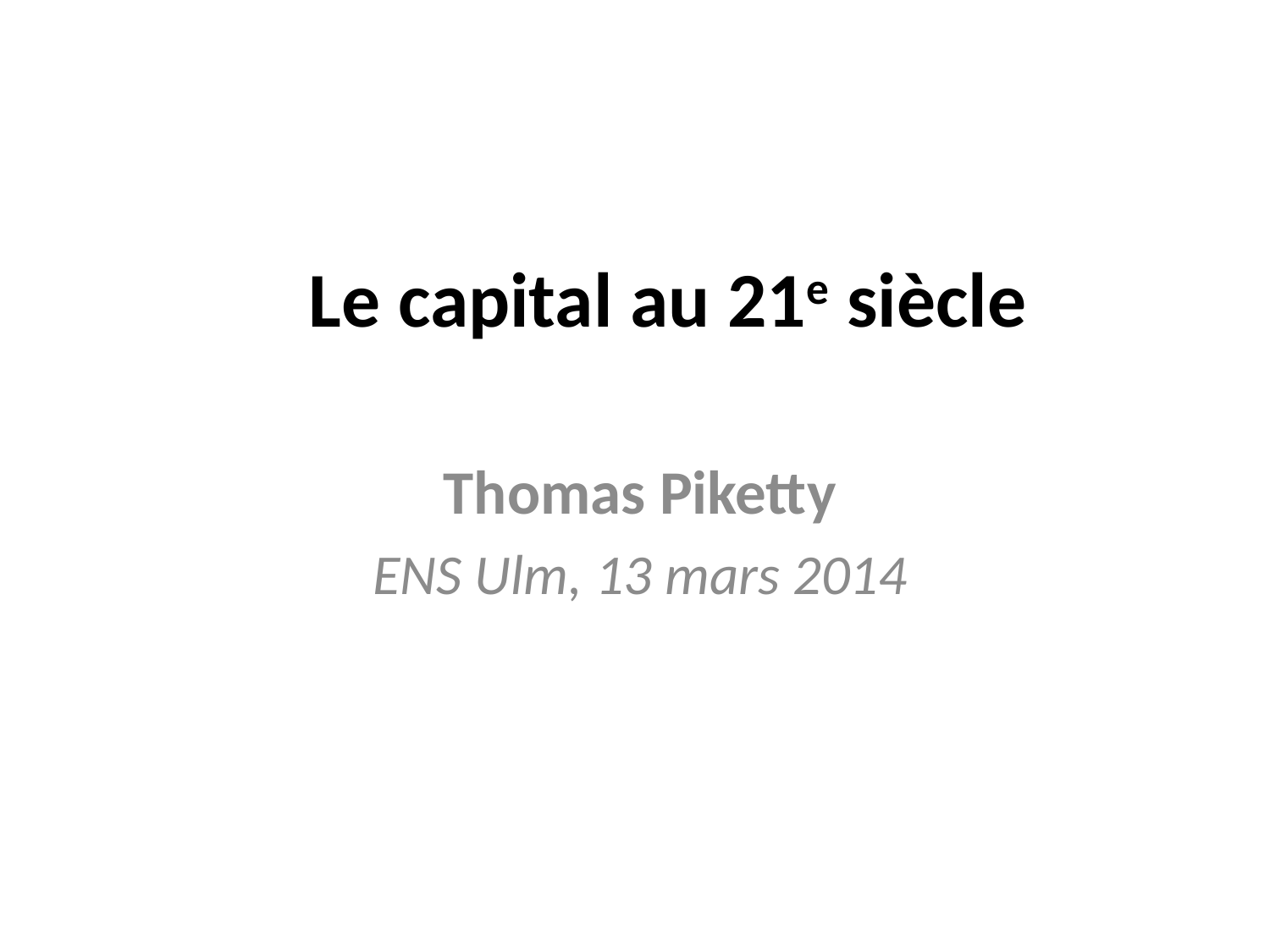

# Le capital au 21e siècle
Thomas Piketty
ENS Ulm, 13 mars 2014